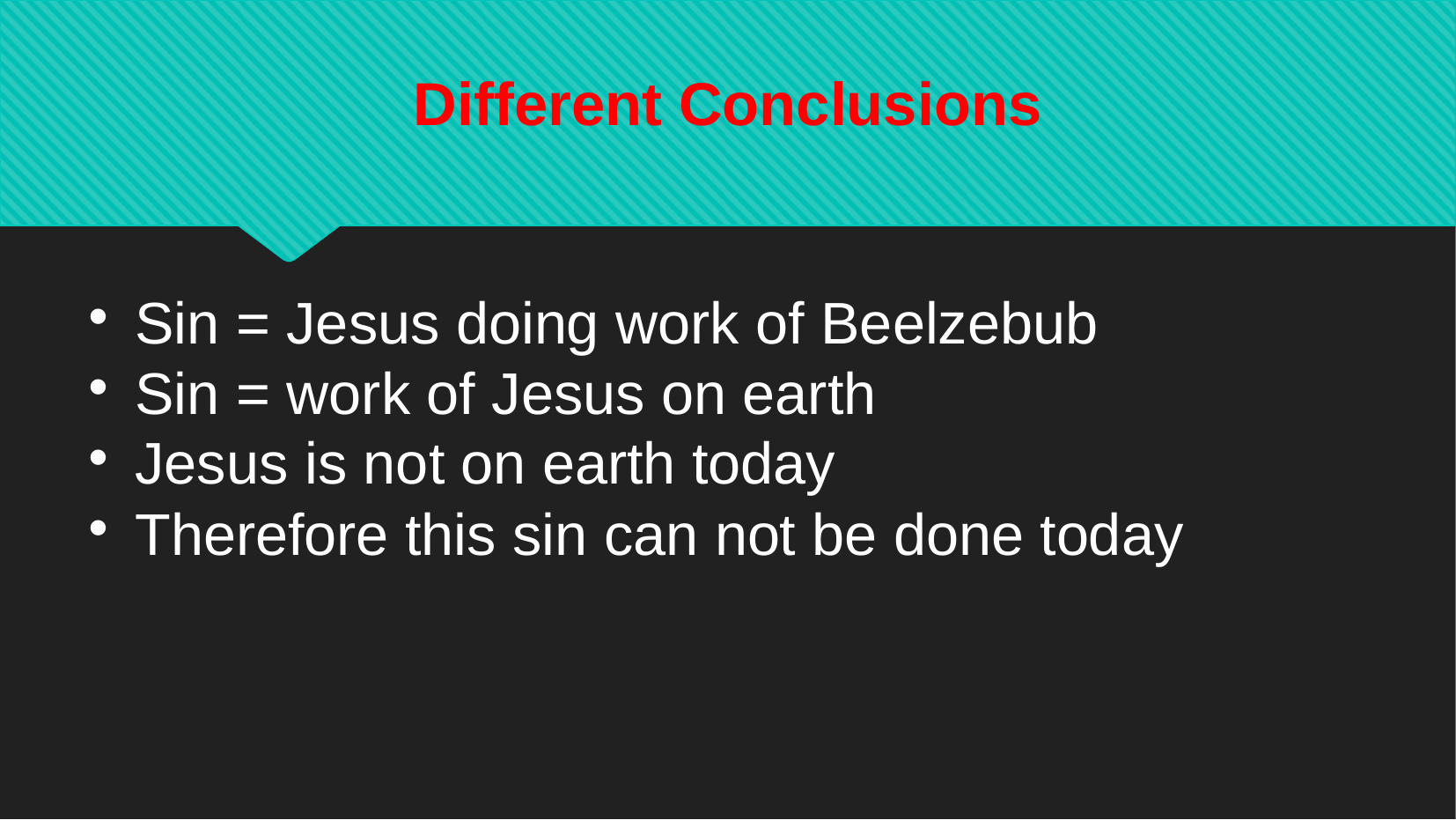

Different Conclusions
Sin = Jesus doing work of Beelzebub
Sin = work of Jesus on earth
Jesus is not on earth today
Therefore this sin can not be done today